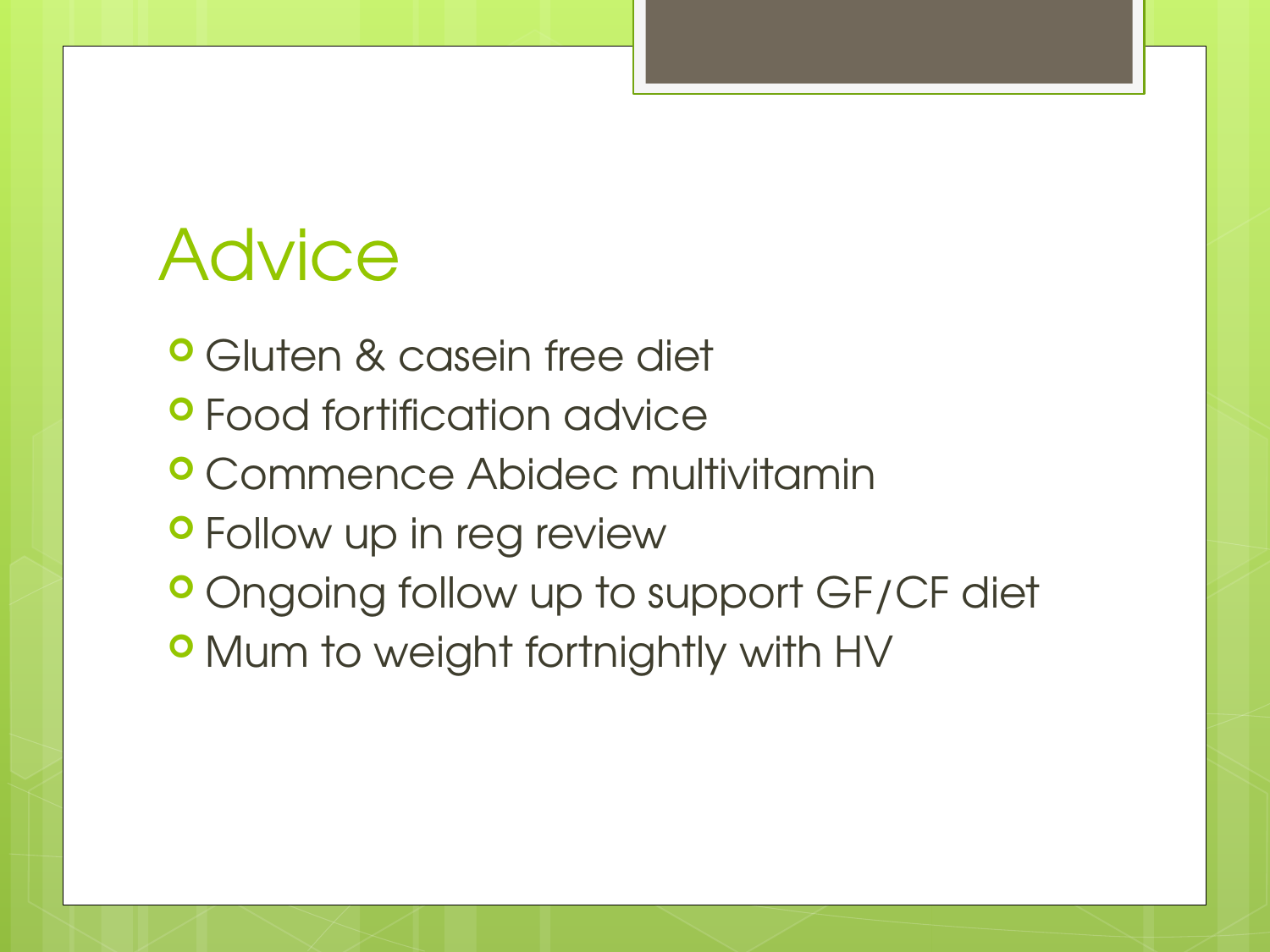

# Advice
Gluten & casein free diet
Food fortification advice
Commence Abidec multivitamin
Follow up in reg review
Ongoing follow up to support GF/CF diet
Mum to weight fortnightly with HV